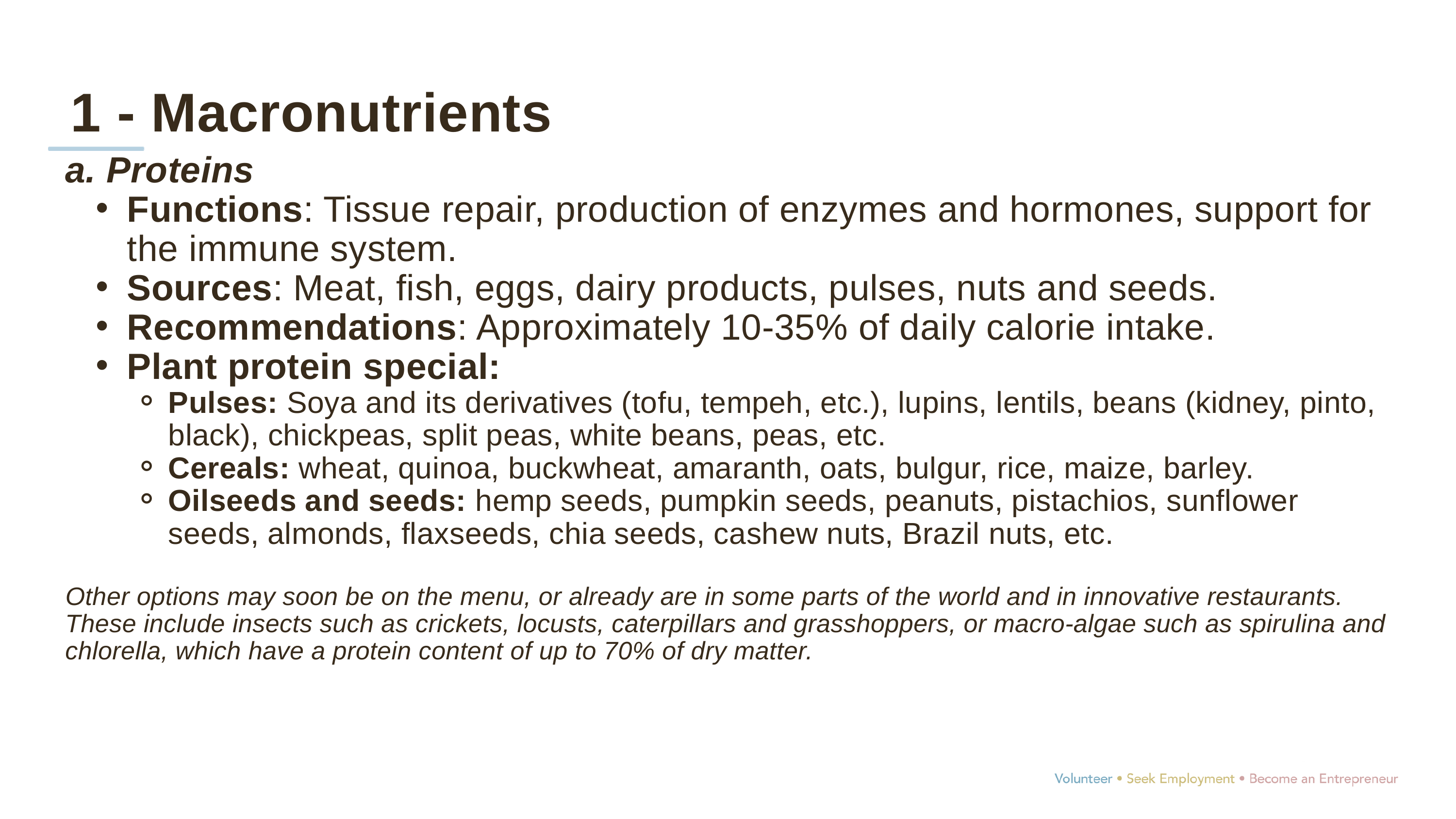

1 - Macronutrients

a. Proteins
Functions: Tissue repair, production of enzymes and hormones, support for the immune system.
Sources: Meat, fish, eggs, dairy products, pulses, nuts and seeds.
Recommendations: Approximately 10-35% of daily calorie intake.
Plant protein special:
Pulses: Soya and its derivatives (tofu, tempeh, etc.), lupins, lentils, beans (kidney, pinto, black), chickpeas, split peas, white beans, peas, etc.
Cereals: wheat, quinoa, buckwheat, amaranth, oats, bulgur, rice, maize, barley.
Oilseeds and seeds: hemp seeds, pumpkin seeds, peanuts, pistachios, sunflower seeds, almonds, flaxseeds, chia seeds, cashew nuts, Brazil nuts, etc.

‍Other options may soon be on the menu, or already are in some parts of the world and in innovative restaurants. These include insects such as crickets, locusts, caterpillars and grasshoppers, or macro-algae such as spirulina and chlorella, which have a protein content of up to 70% of dry matter.